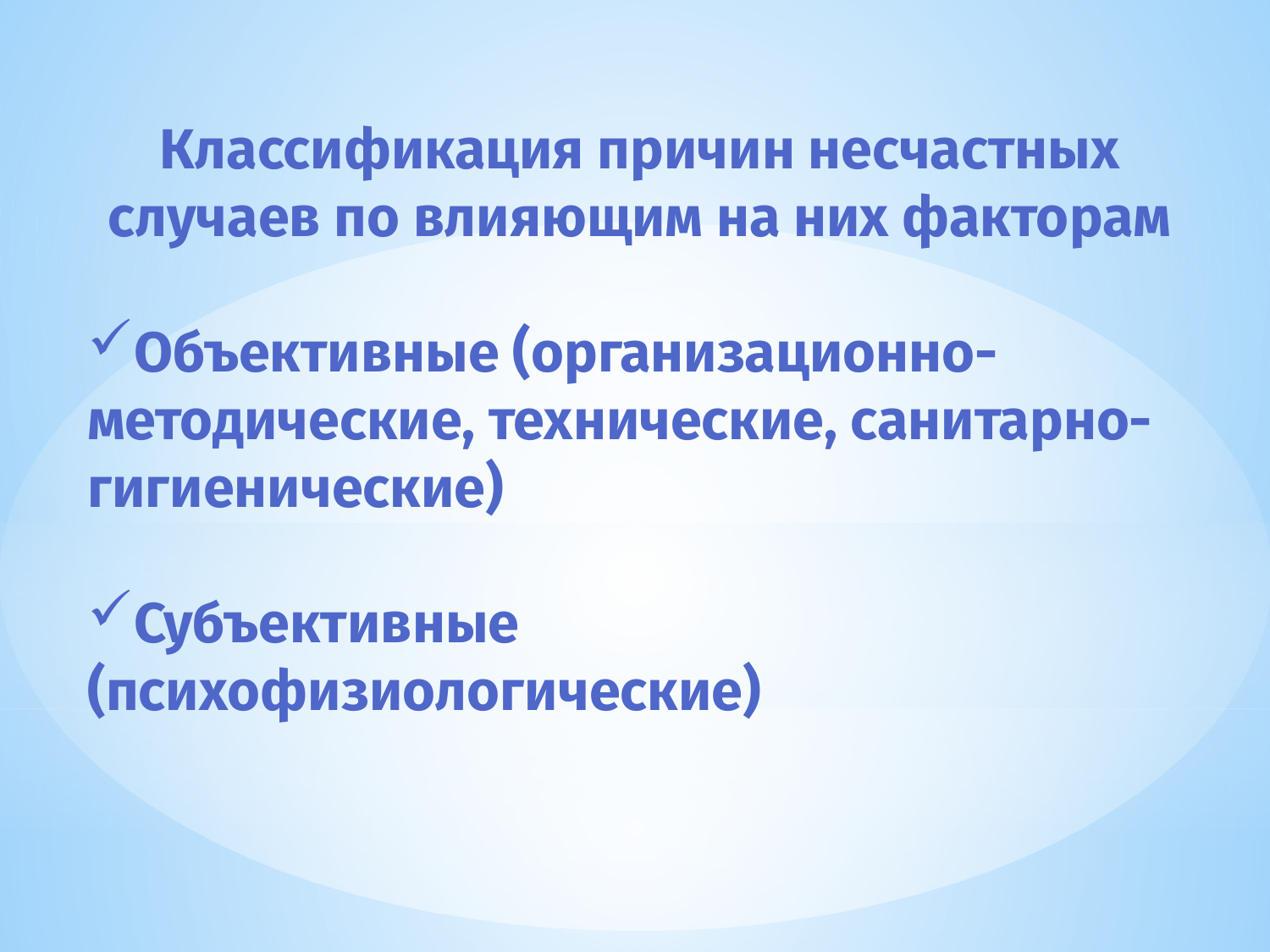

Классификация причин несчастных случаев по влияющим на них факторам

Объективные (организационно-методические, технические, санитарно-гигиенические)

Субъективные (психофизиологические)